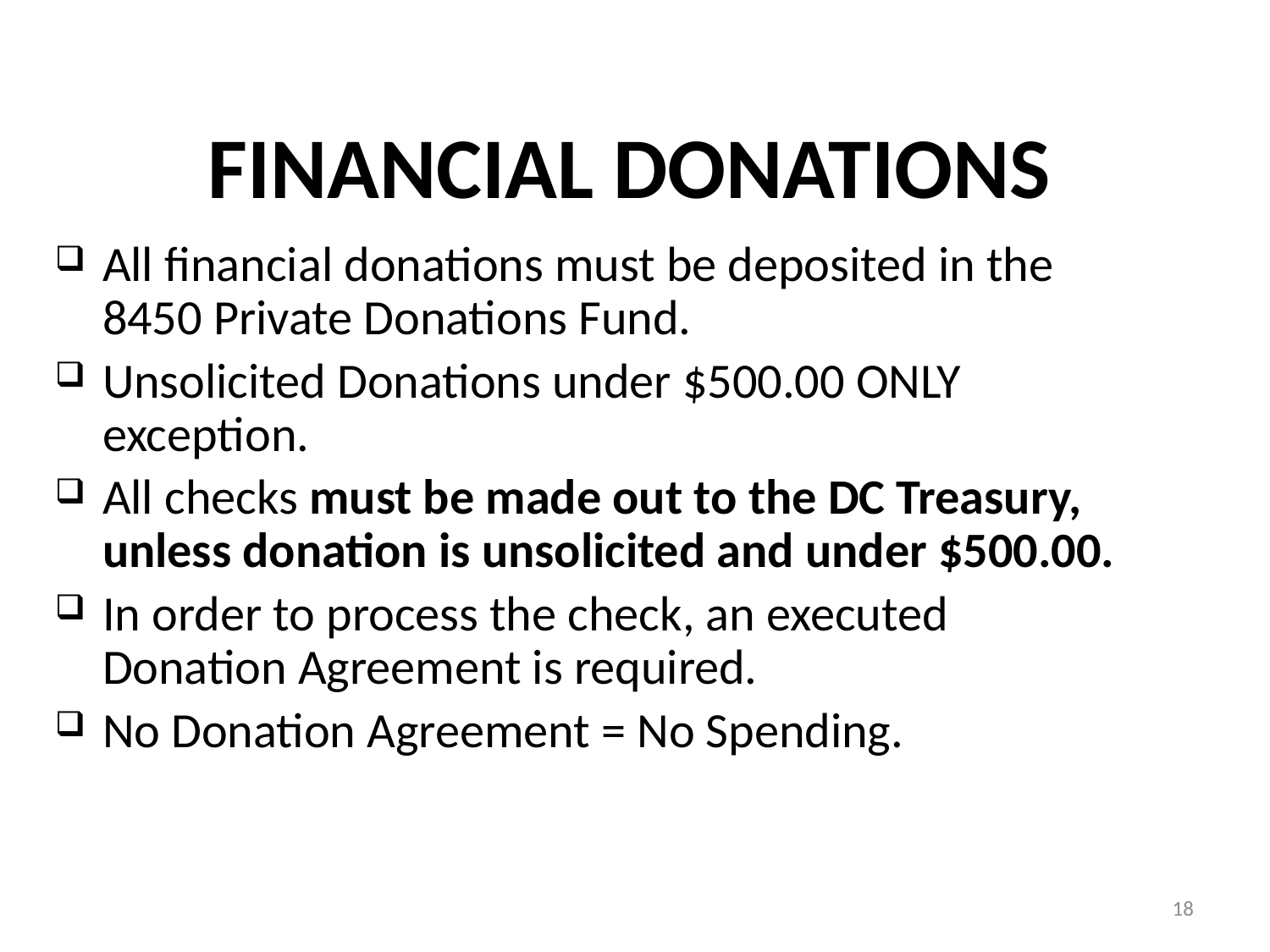

# FINANCIAL DONATIONS
All financial donations must be deposited in the 8450 Private Donations Fund.
Unsolicited Donations under $500.00 ONLY exception.
All checks must be made out to the DC Treasury, unless donation is unsolicited and under $500.00.
In order to process the check, an executed Donation Agreement is required.
No Donation Agreement = No Spending.

18